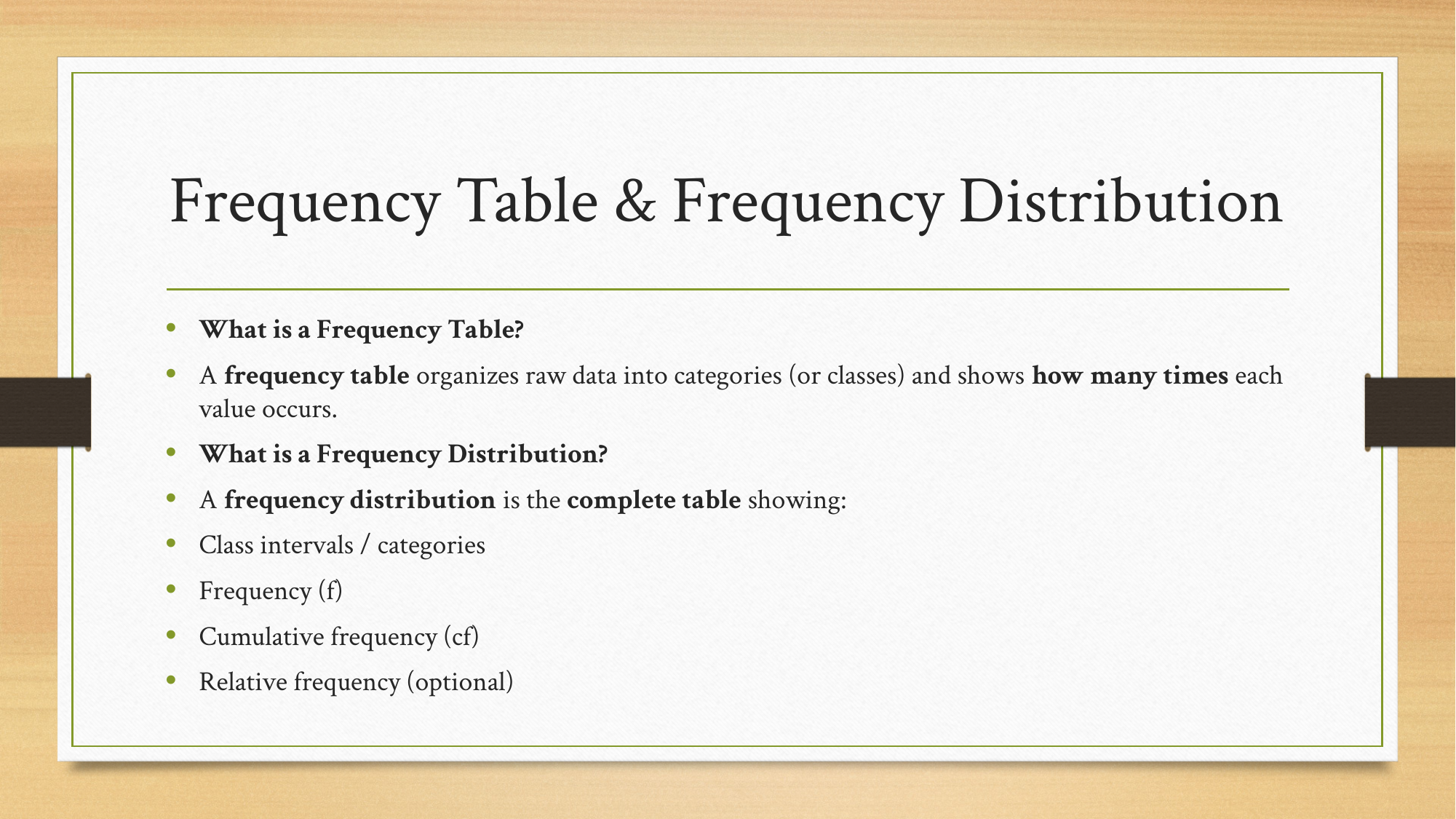

# Frequency Table & Frequency Distribution
What is a Frequency Table?
A frequency table organizes raw data into categories (or classes) and shows how many times each value occurs.
What is a Frequency Distribution?
A frequency distribution is the complete table showing:
Class intervals / categories
Frequency (f)
Cumulative frequency (cf)
Relative frequency (optional)